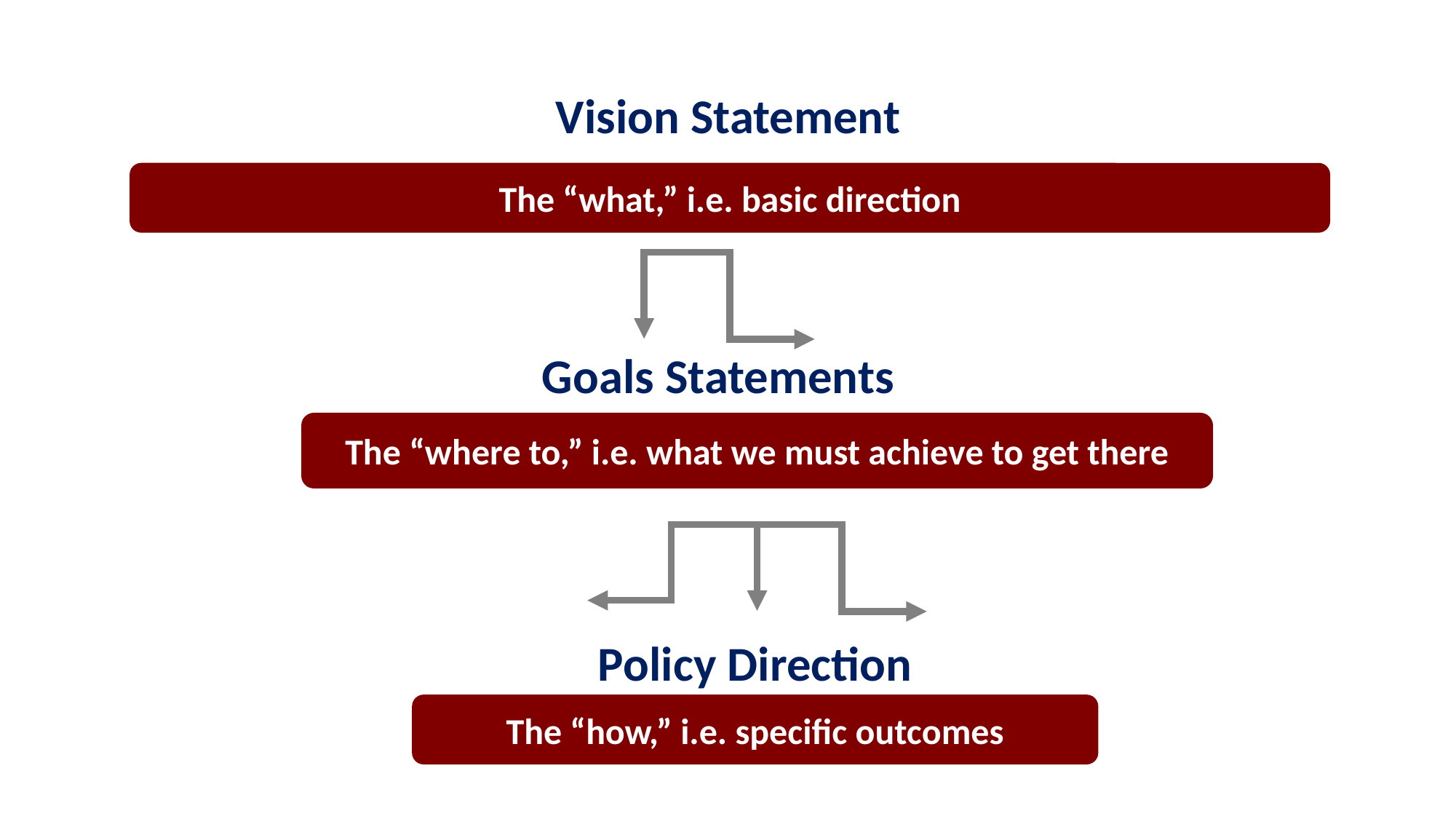

Vision Statement
The “what,” i.e. basic direction
Goals Statements
The “where to,” i.e. what we must achieve to get there
Policy Direction
The “how,” i.e. specific outcomes